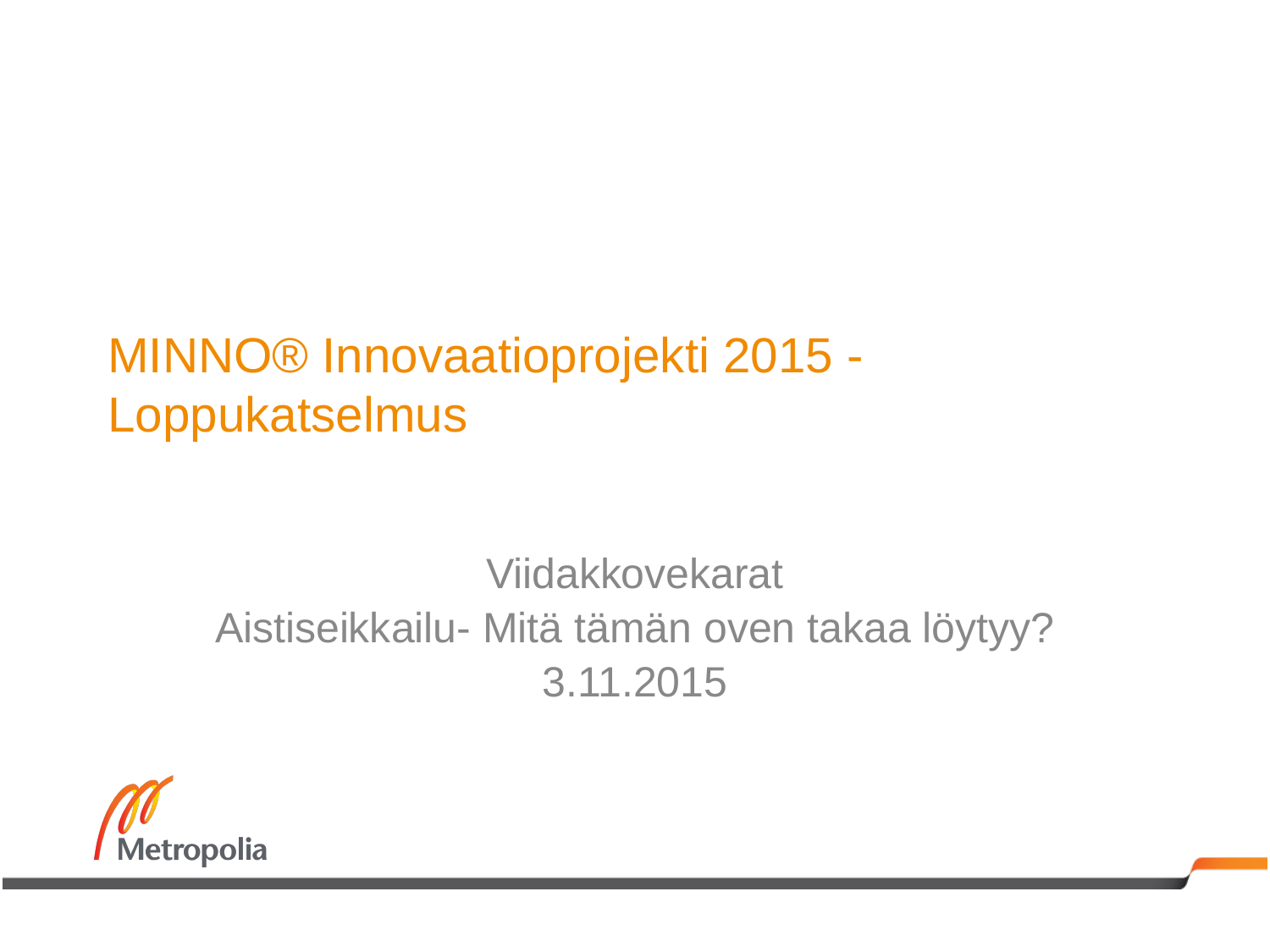

# MINNO® Innovaatioprojekti 2015 - Loppukatselmus
Viidakkovekarat
Aistiseikkailu- Mitä tämän oven takaa löytyy?
3.11.2015